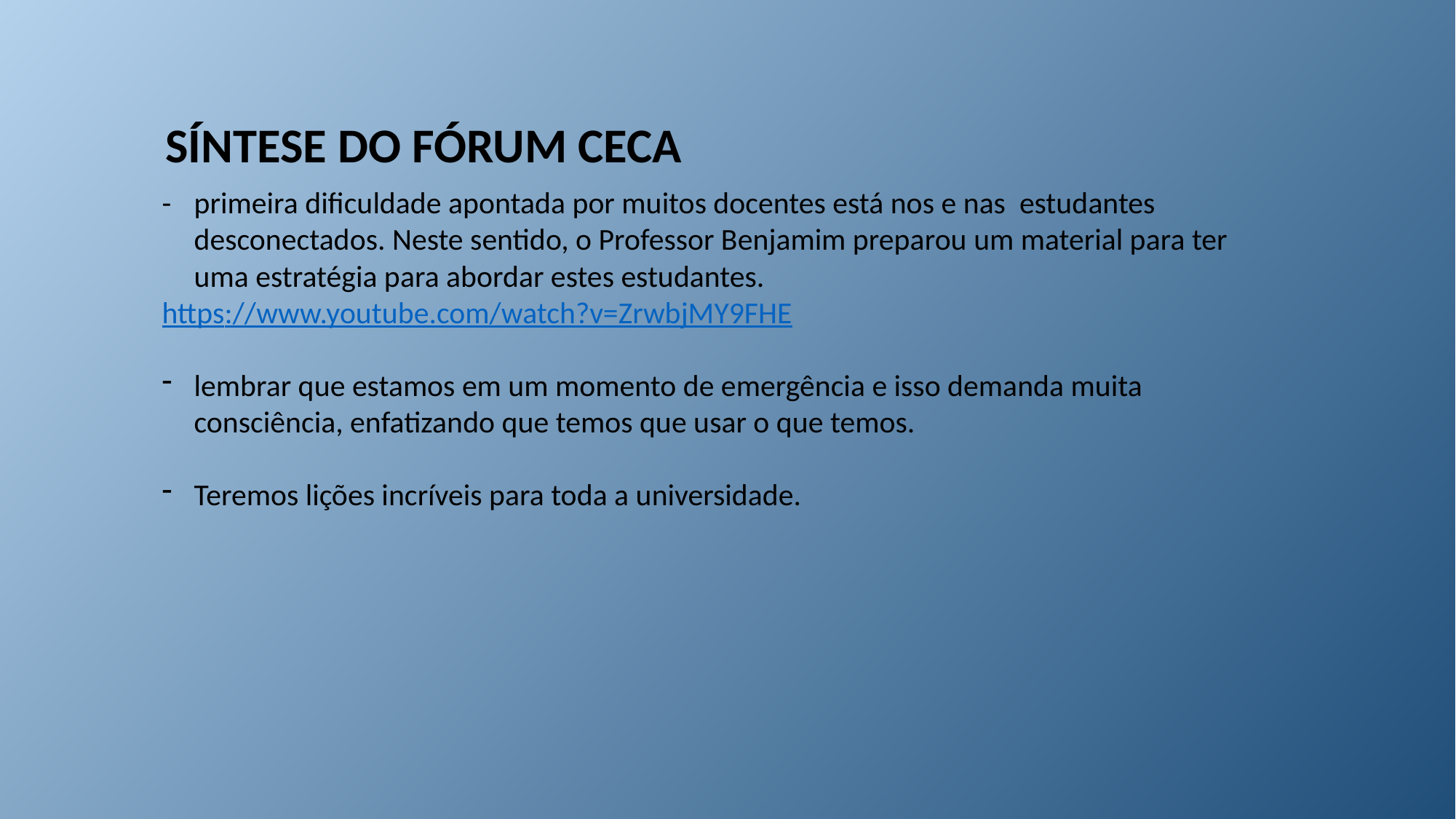

SÍNTESE DO FÓRUM CECA
- 	primeira dificuldade apontada por muitos docentes está nos e nas  estudantes desconectados. Neste sentido, o Professor Benjamim preparou um material para ter uma estratégia para abordar estes estudantes.
https://www.youtube.com/watch?v=ZrwbjMY9FHE

lembrar que estamos em um momento de emergência e isso demanda muita consciência, enfatizando que temos que usar o que temos.

Teremos lições incríveis para toda a universidade.